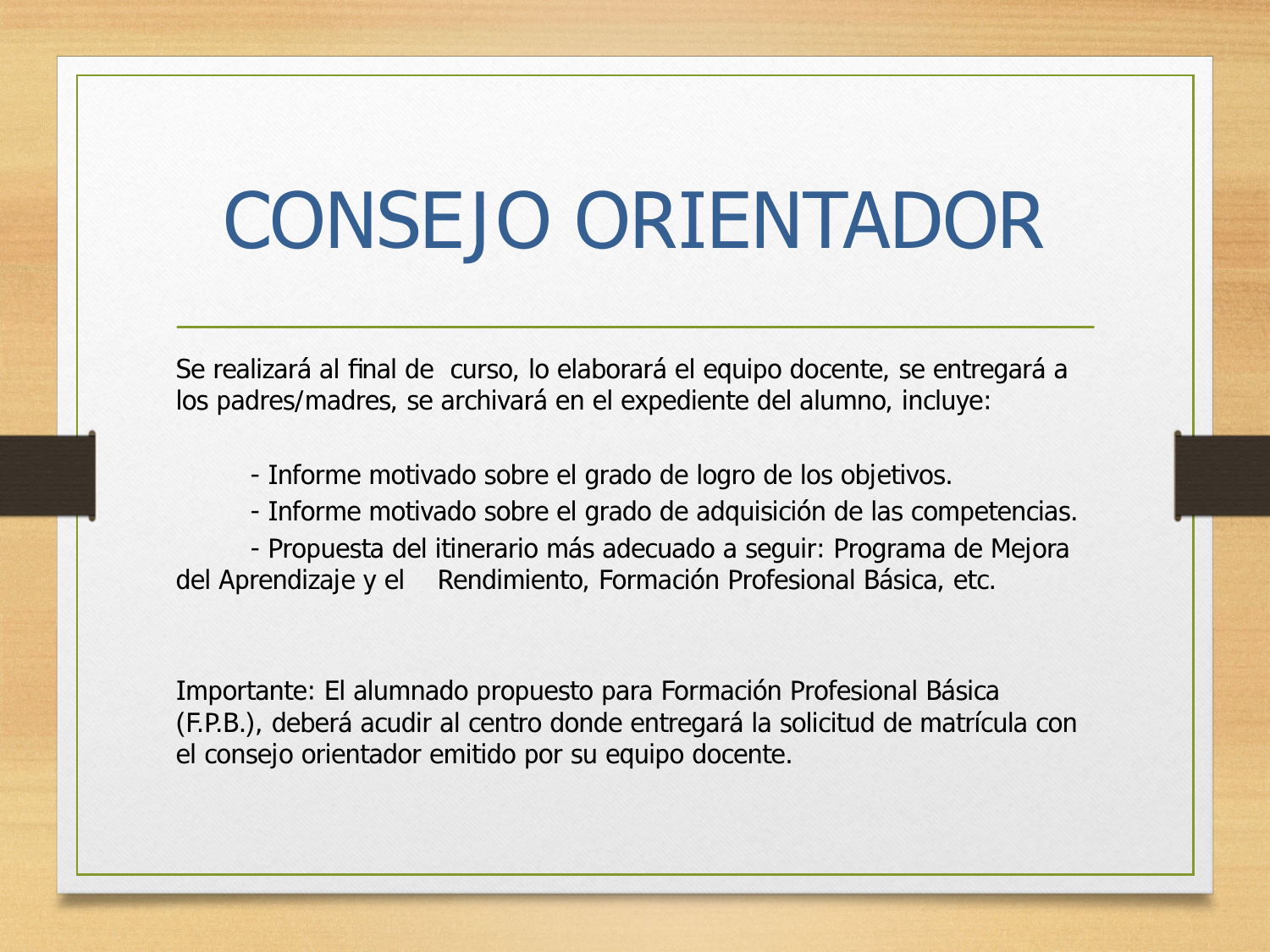

# CONSEJO ORIENTADOR
Se realizará al final de  curso, lo elaborará el equipo docente, se entregará a los padres/madres, se archivará en el expediente del alumno, incluye:

         - Informe motivado sobre el grado de logro de los objetivos.
         - Informe motivado sobre el grado de adquisición de las competencias.
         - Propuesta del itinerario más adecuado a seguir: Programa de Mejora del Aprendizaje y el    Rendimiento, Formación Profesional Básica, etc.

Importante: El alumnado propuesto para Formación Profesional Básica (F.P.B.), deberá acudir al centro donde entregará la solicitud de matrícula con el consejo orientador emitido por su equipo docente.